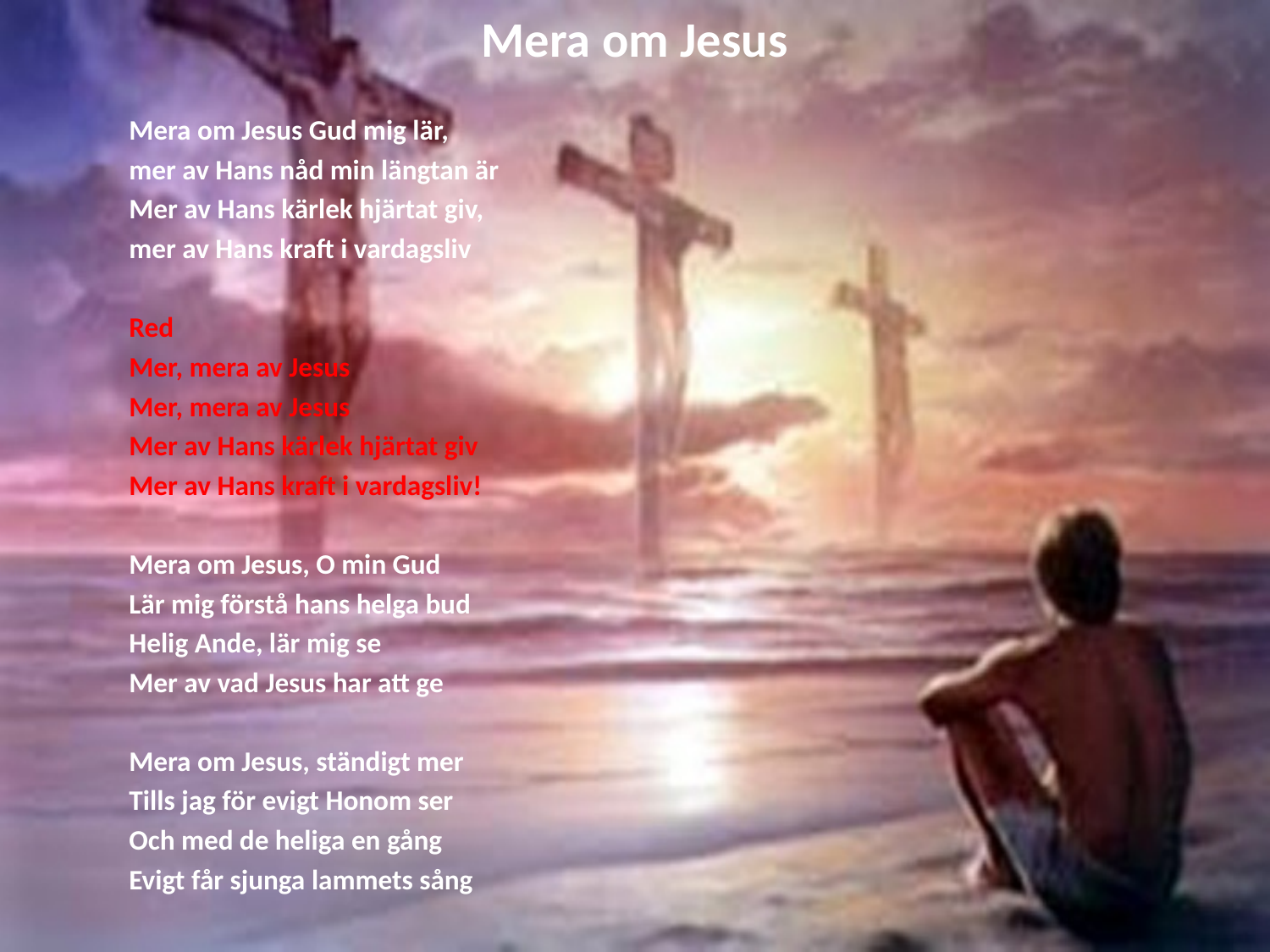

# Mera om Jesus
Mera om Jesus Gud mig lär,
mer av Hans nåd min längtan är
Mer av Hans kärlek hjärtat giv,
mer av Hans kraft i vardagsliv

Red
Mer, mera av Jesus
Mer, mera av Jesus
Mer av Hans kärlek hjärtat giv
Mer av Hans kraft i vardagsliv!

Mera om Jesus, O min Gud
Lär mig förstå hans helga bud
Helig Ande, lär mig se
Mer av vad Jesus har att ge

Mera om Jesus, ständigt mer
Tills jag för evigt Honom ser
Och med de heliga en gång
Evigt får sjunga lammets sång